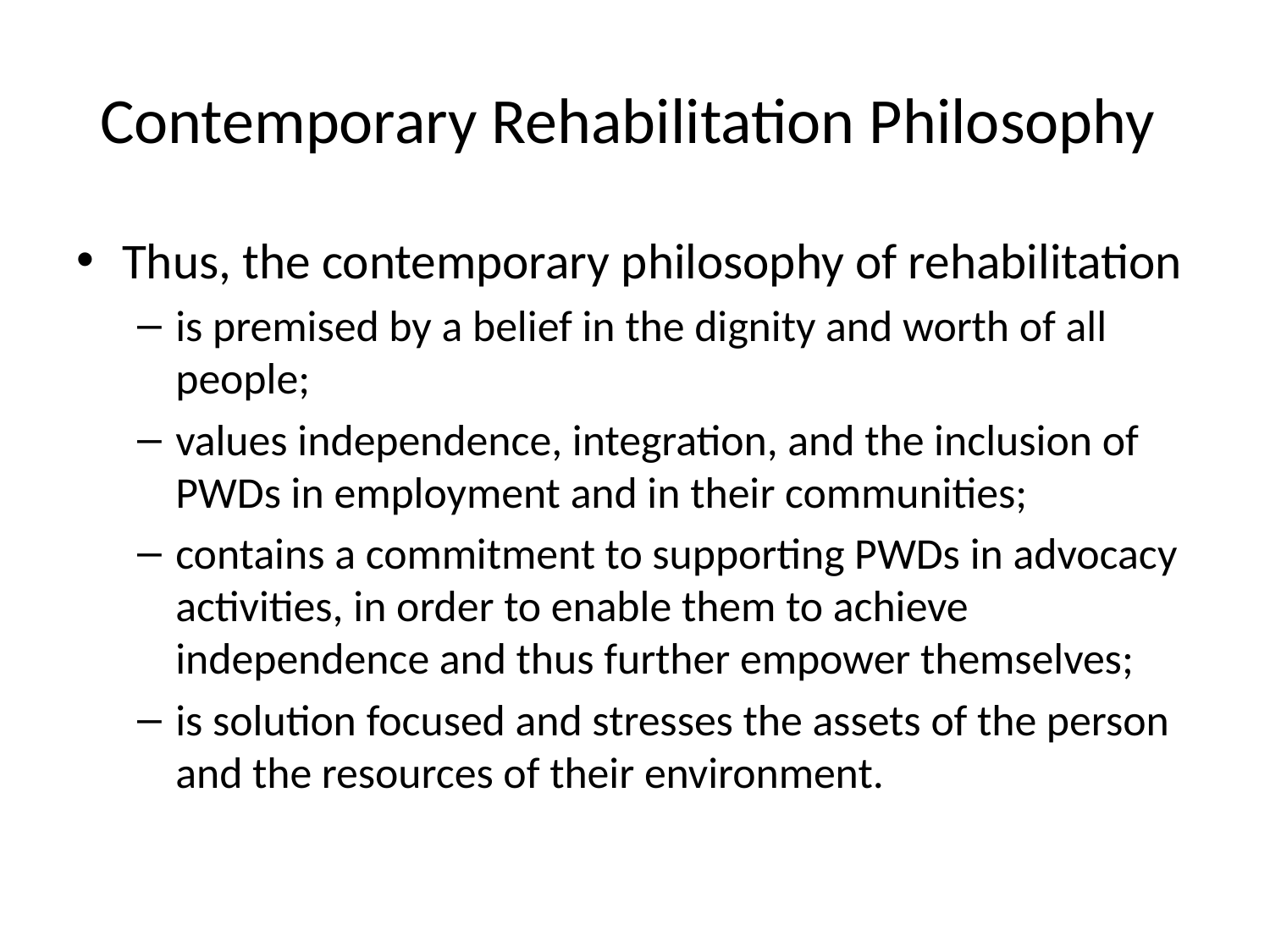

# Contemporary Rehabilitation Philosophy
Thus, the contemporary philosophy of rehabilitation
is premised by a belief in the dignity and worth of all people;
values independence, integration, and the inclusion of PWDs in employment and in their communities;
contains a commitment to supporting PWDs in advocacy activities, in order to enable them to achieve independence and thus further empower themselves;
is solution focused and stresses the assets of the person and the resources of their environment.